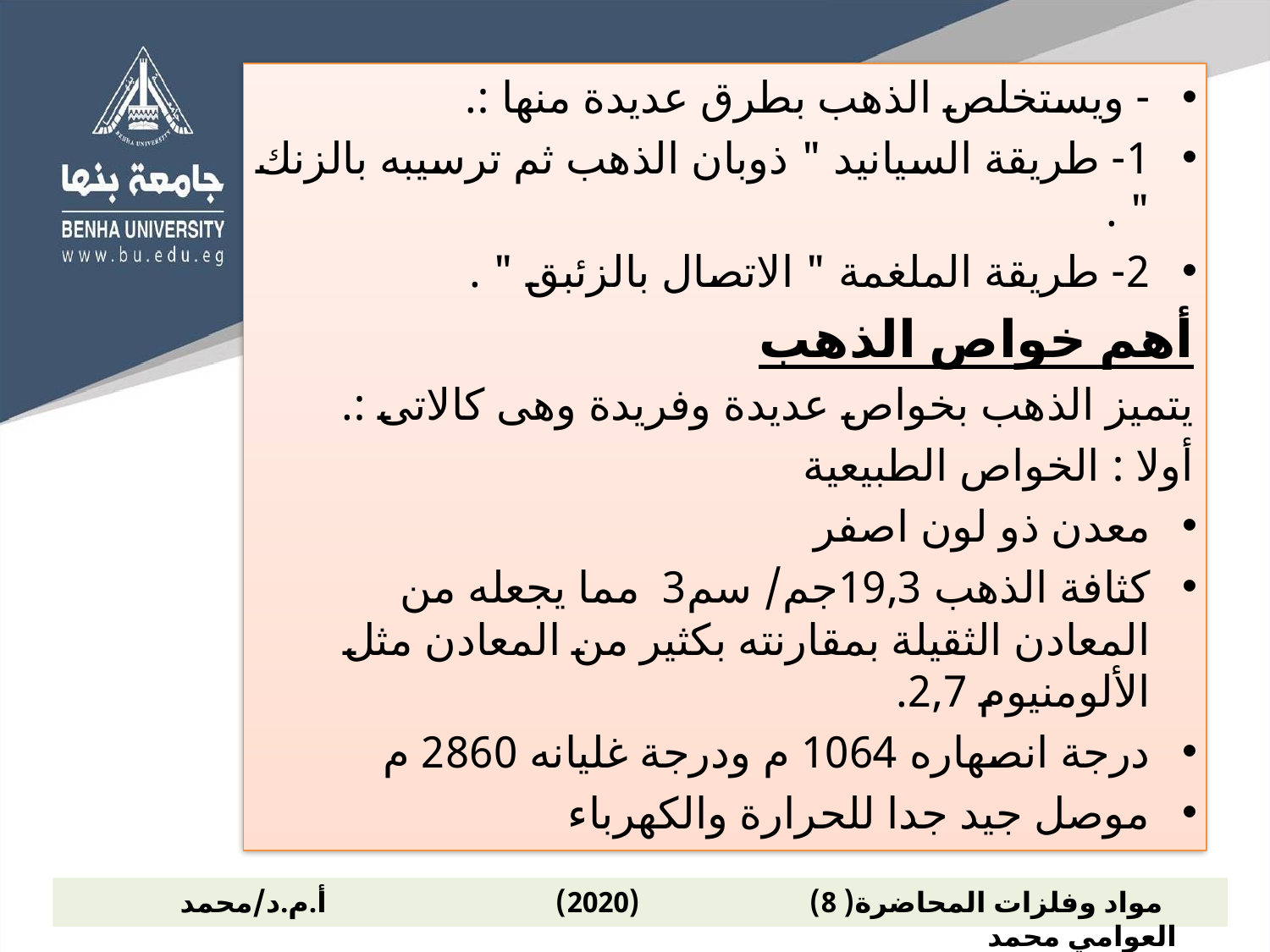

- ويستخلص الذهب بطرق عديدة منها :.
1- طريقة السيانيد " ذوبان الذهب ثم ترسيبه بالزنك " .
2- طريقة الملغمة " الاتصال بالزئبق " .
أهم خواص الذهب
يتميز الذهب بخواص عديدة وفريدة وهى كالاتى :.
أولا : الخواص الطبيعية
معدن ذو لون اصفر
كثافة الذهب 19,3جم/ سم3  مما يجعله من المعادن الثقيلة بمقارنته بكثير من المعادن مثل الألومنيوم 2,7.
درجة انصهاره 1064 م ودرجة غليانه 2860 م
موصل جيد جدا للحرارة والكهرباء
       مواد وفلزات المحاضرة( 8)                       (2020)                               أ.م.د/محمد العوامي محمد